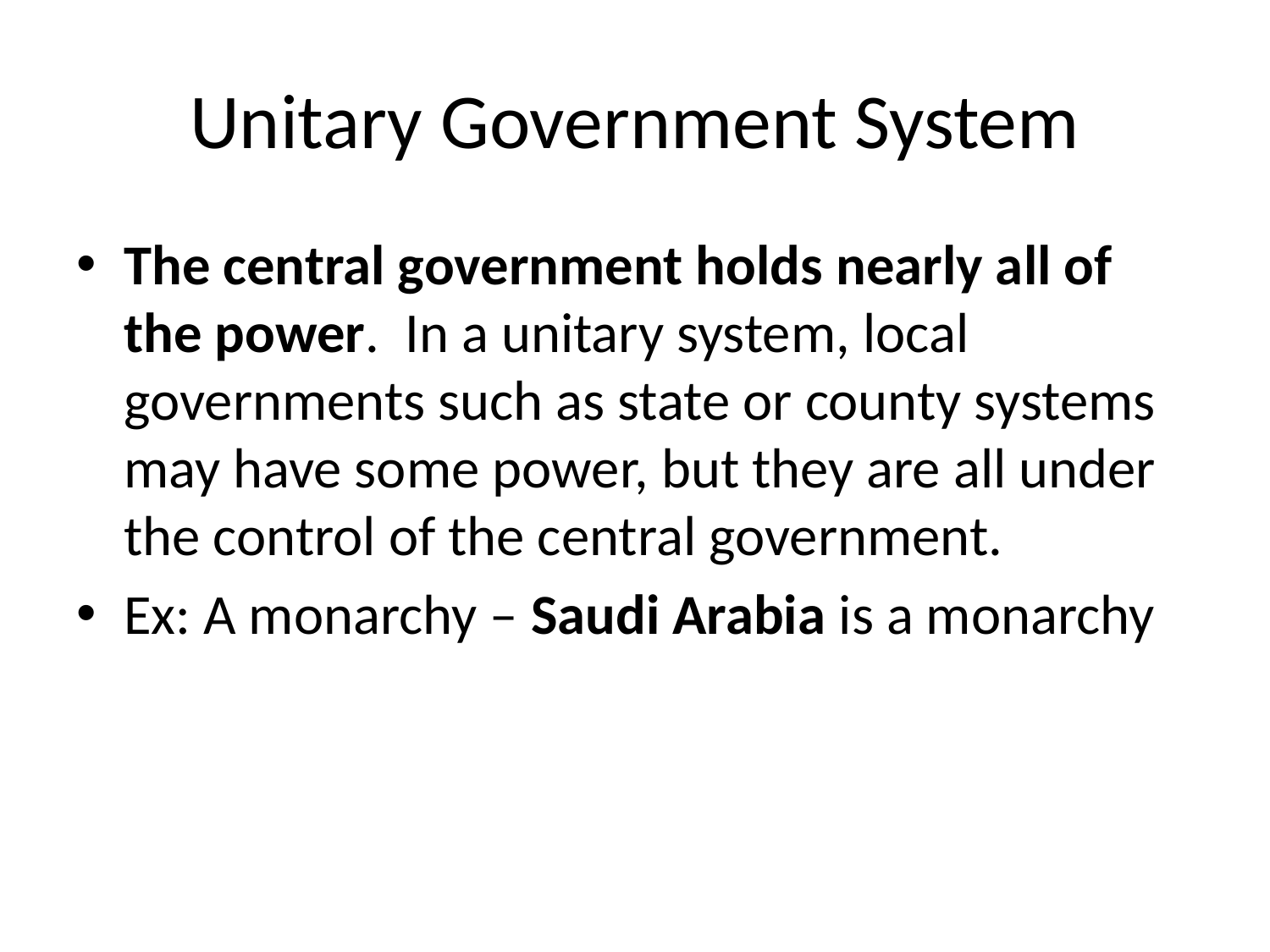

# Unitary Government System
The central government holds nearly all of the power.  In a unitary system, local governments such as state or county systems may have some power, but they are all under the control of the central government.
Ex: A monarchy – Saudi Arabia is a monarchy